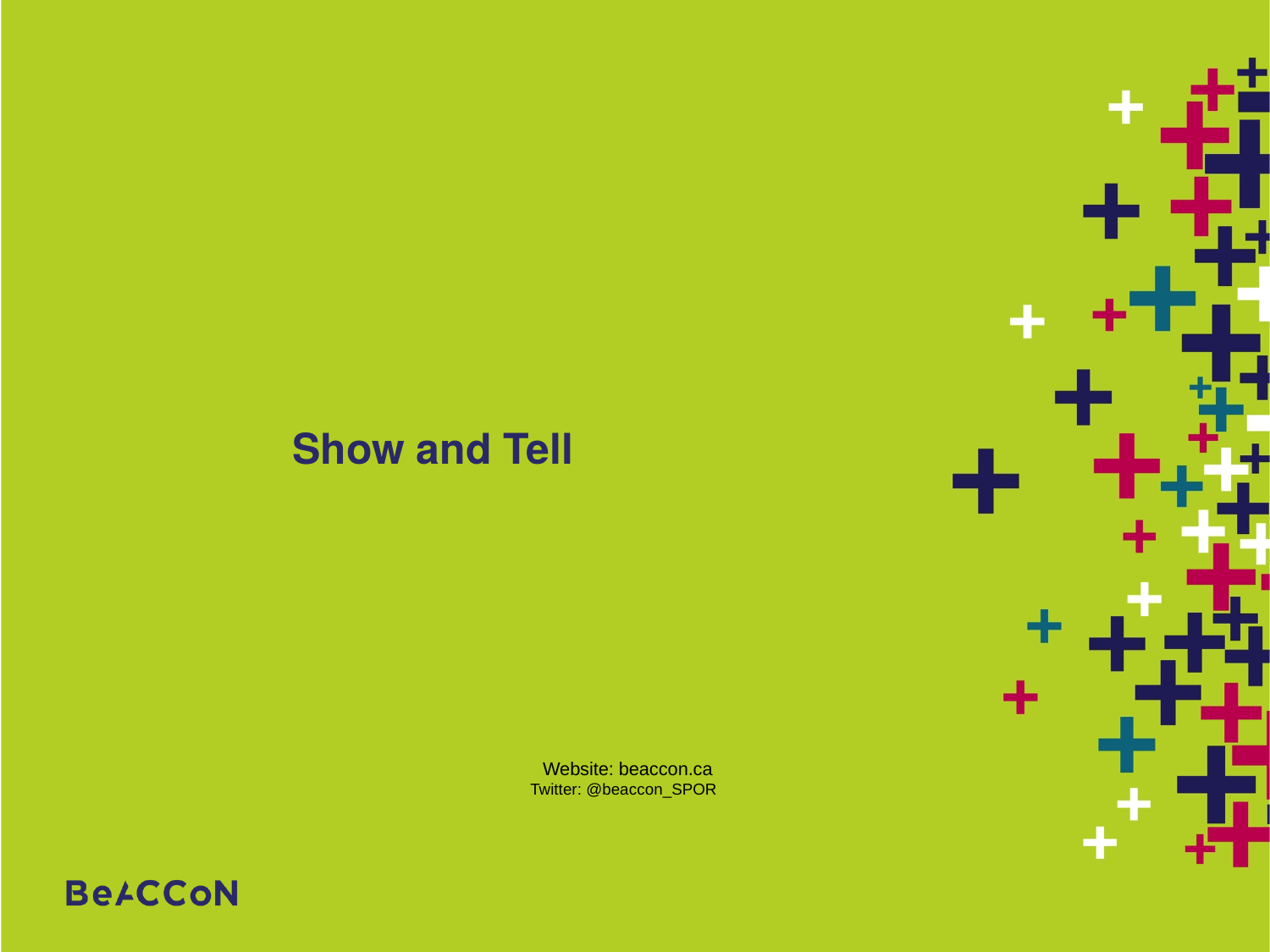

Show and Tell

Website: beaccon.ca
Twitter: @beaccon_SPOR